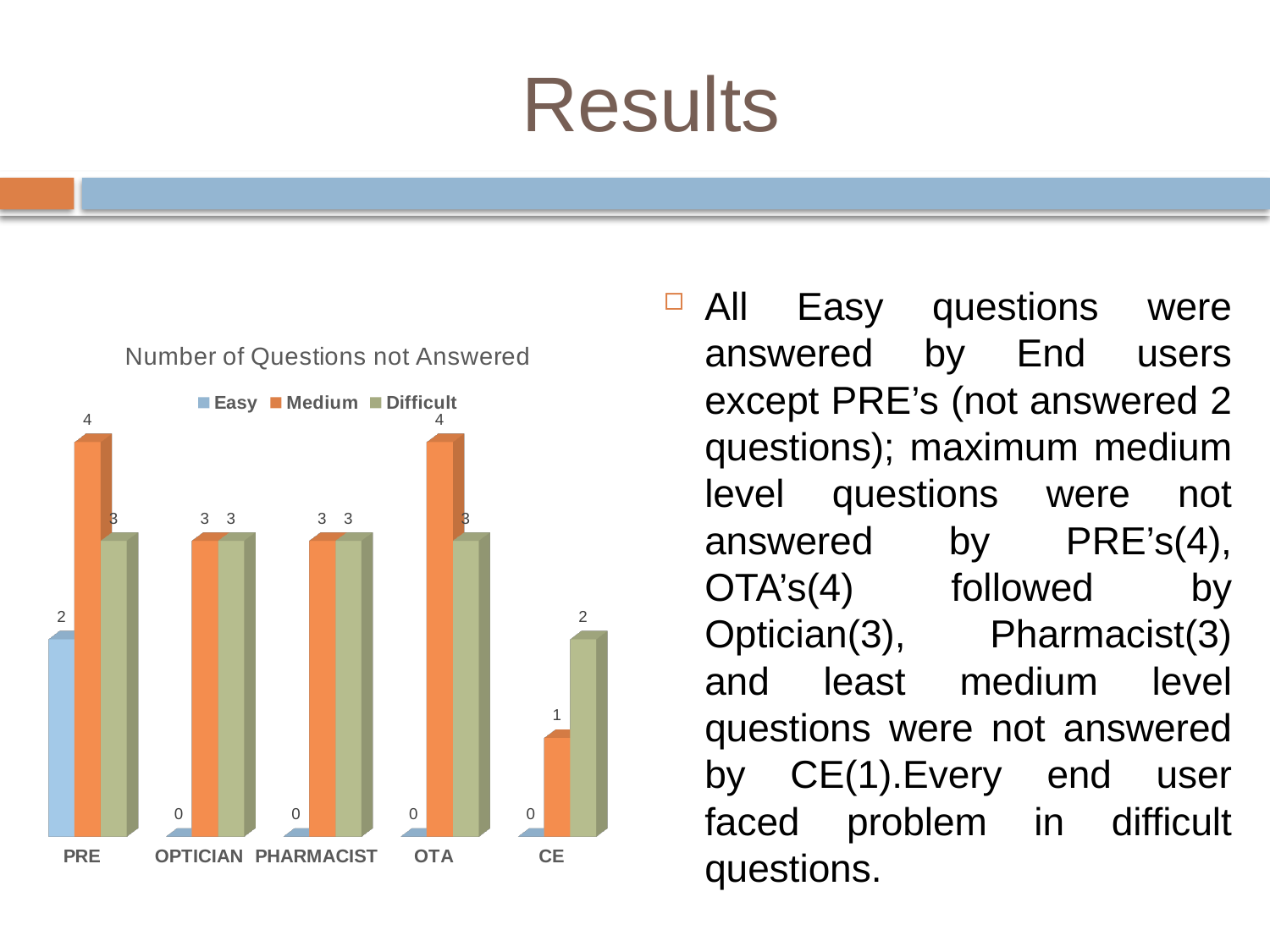

# Results
All Easy questions were answered by End users except PRE’s (not answered 2 questions); maximum medium level questions were not answered by PRE’s(4), OTA’s(4) followed by Optician(3), Pharmacist(3) and least medium level questions were not answered by CE(1).Every end user faced problem in difficult questions.

[unsupported chart]